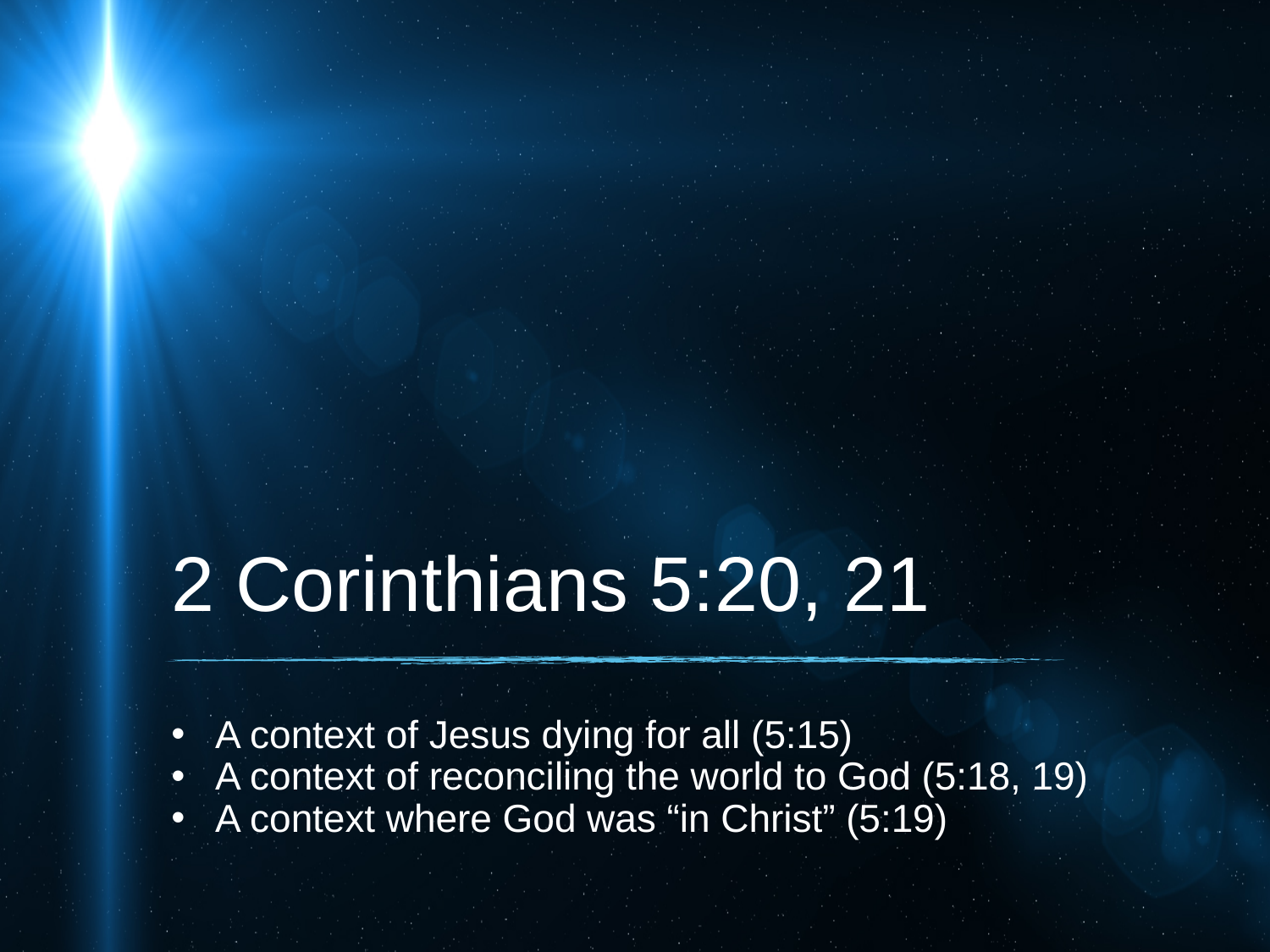

# 2 Corinthians 5:20, 21
A context of Jesus dying for all (5:15)
A context of reconciling the world to God (5:18, 19)
A context where God was “in Christ” (5:19)